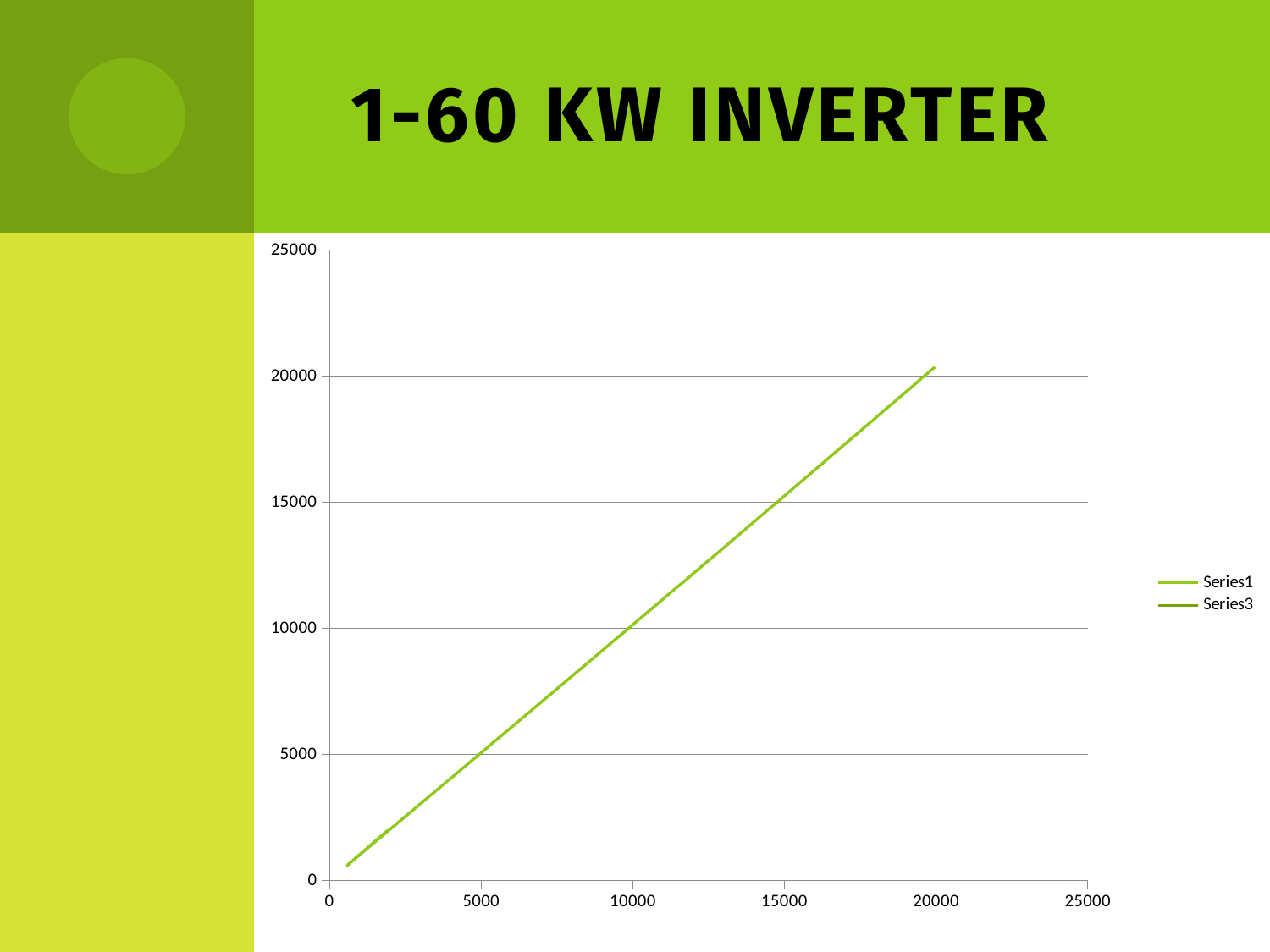

# 1-60 kw inverter

### Chart

| Category |  |  |
|---|---|---|